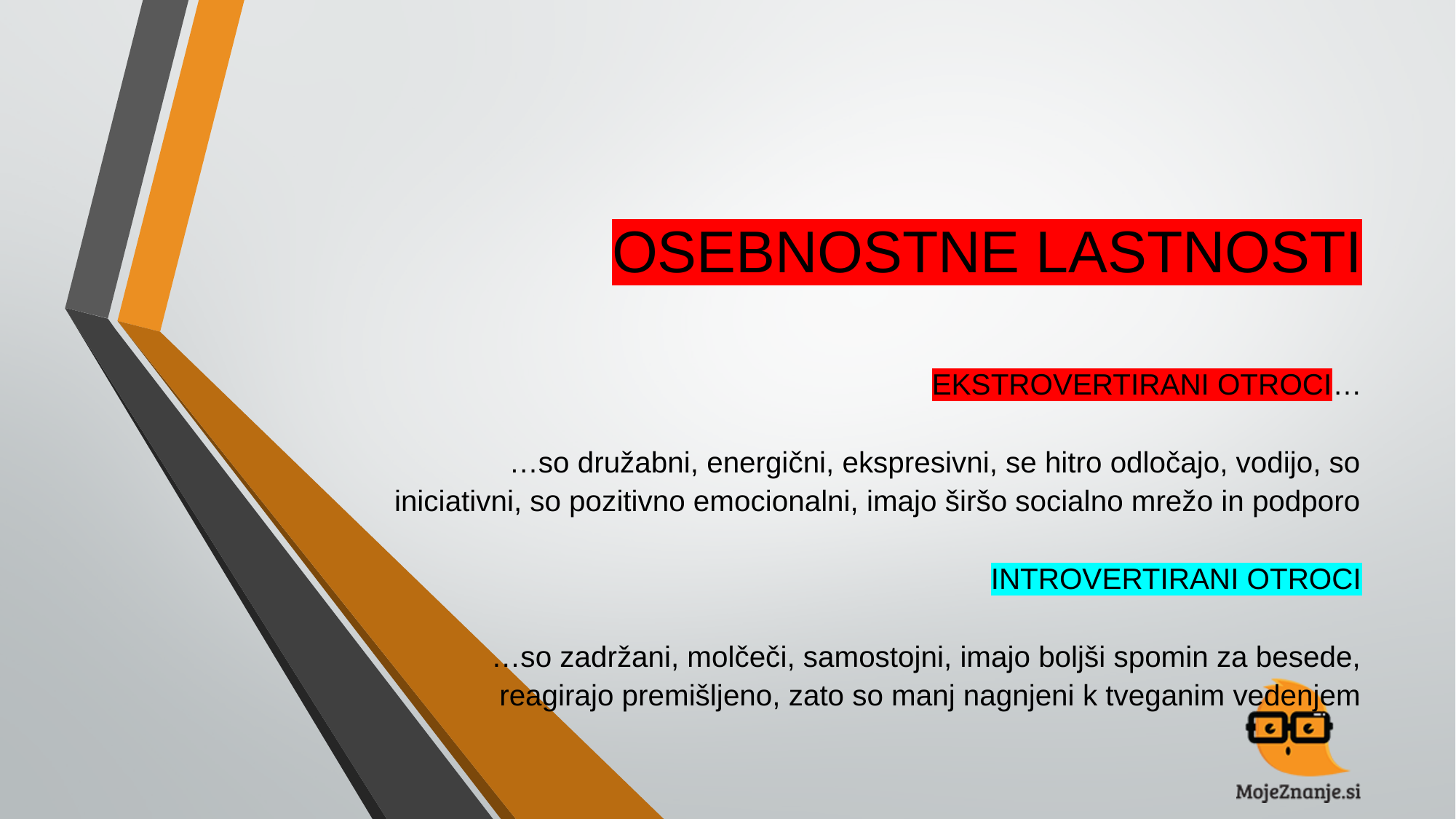

# OSEBNOSTNE LASTNOSTI EKSTROVERTIRANI OTROCI… …so družabni, energični, ekspresivni, se hitro odločajo, vodijo, so iniciativni, so pozitivno emocionalni, imajo širšo socialno mrežo in podporo INTROVERTIRANI OTROCI …so zadržani, molčeči, samostojni, imajo boljši spomin za besede, reagirajo premišljeno, zato so manj nagnjeni k tveganim vedenjem